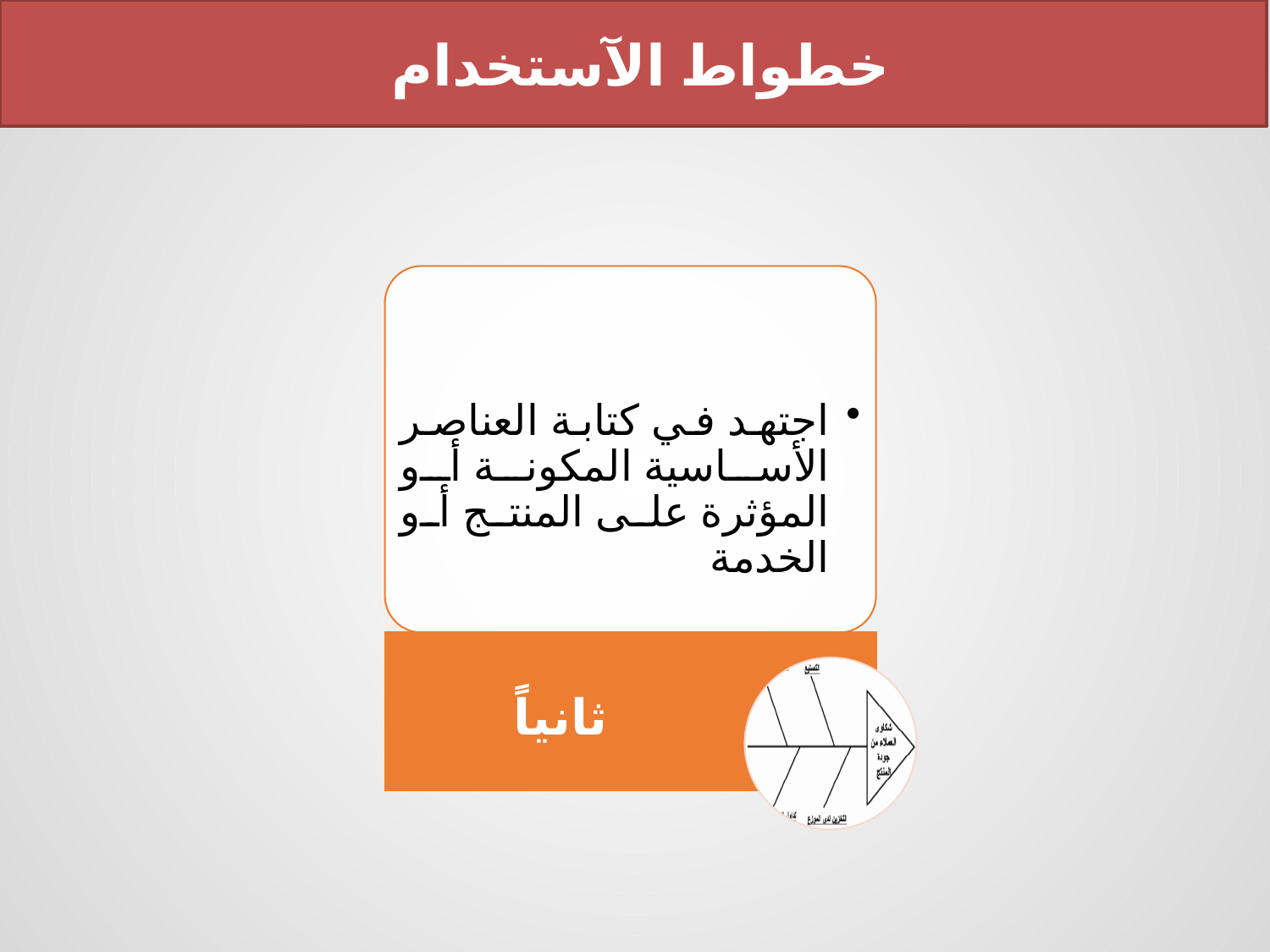

خطواط الآستخدام

اجتهد في كتابة العناصر الأساسية المكونة أو المؤثرة على المنتج أو الخدمة

ثانياً